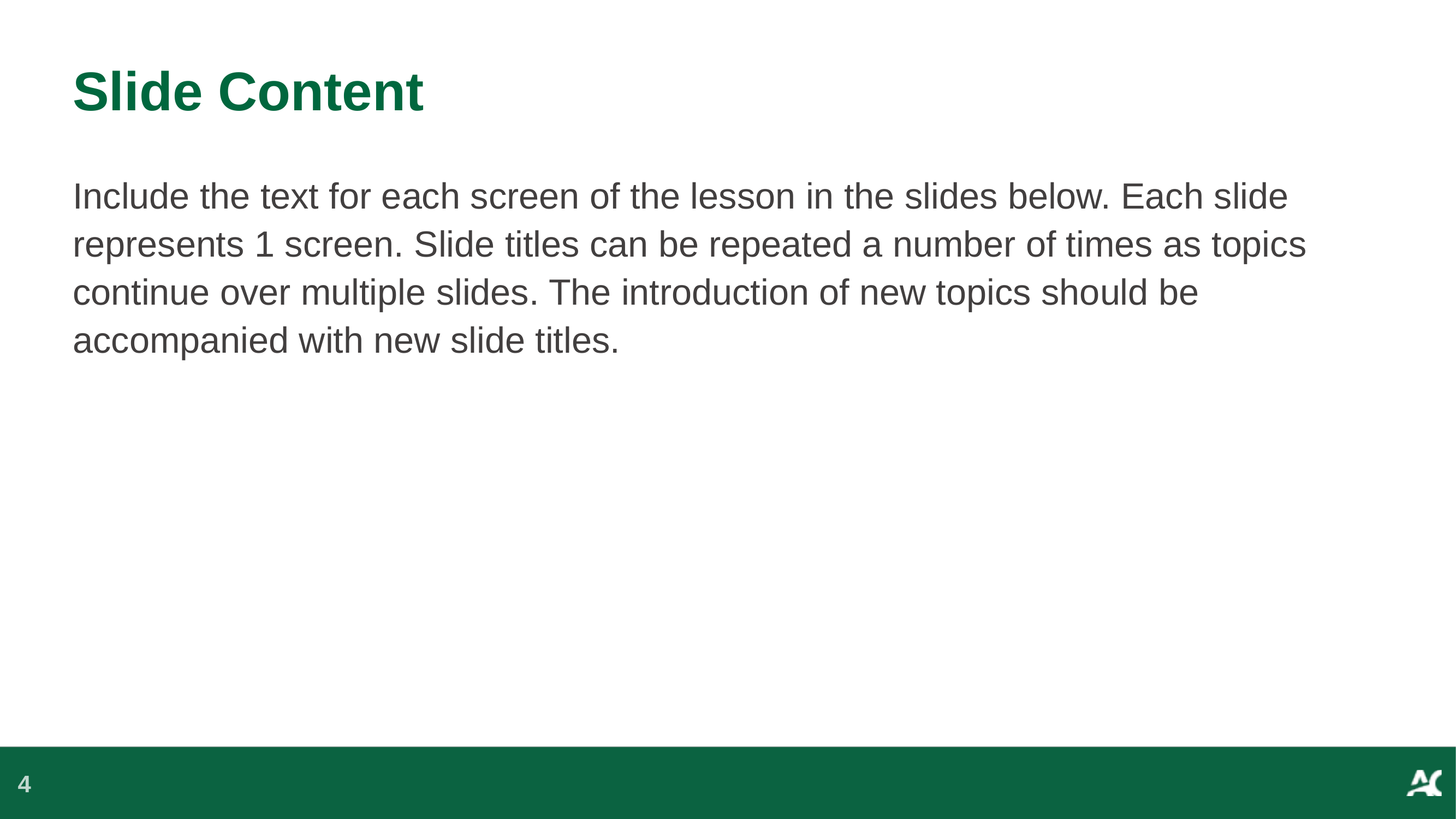

# Slide Content
Include the text for each screen of the lesson in the slides below. Each slide represents 1 screen. Slide titles can be repeated a number of times as topics continue over multiple slides. The introduction of new topics should be accompanied with new slide titles.
4